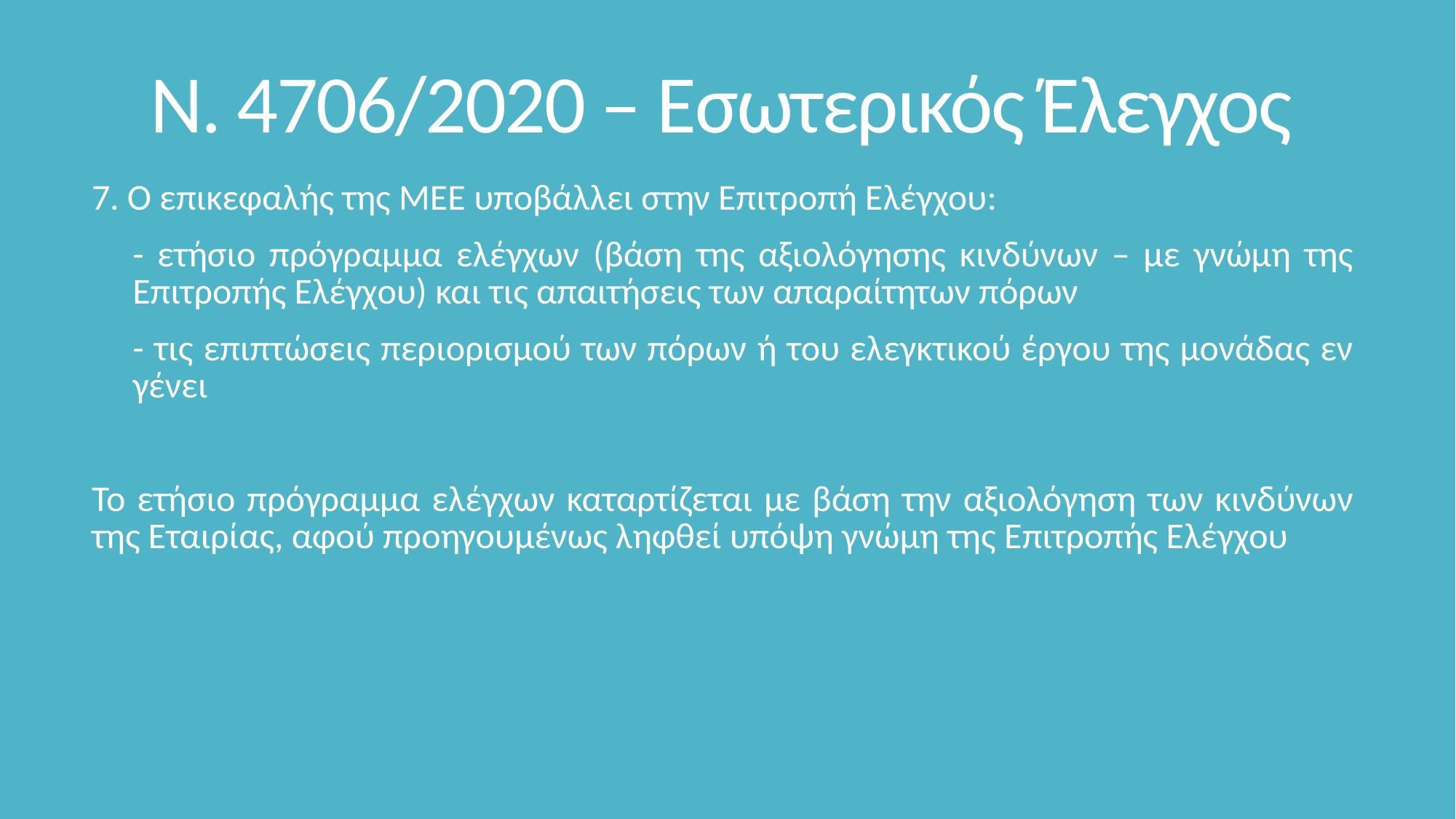

# Ν. 4706/2020 – Εσωτερικός Έλεγχος
7. Ο επικεφαλής της ΜΕΕ υποβάλλει στην Επιτροπή Ελέγχου:
	- ετήσιο πρόγραμμα ελέγχων (βάση της αξιολόγησης κινδύνων – με γνώμη της Επιτροπής Ελέγχου) και τις απαιτήσεις των απαραίτητων πόρων
	- τις επιπτώσεις περιορισμού των πόρων ή του ελεγκτικού έργου της μονάδας εν γένει

Το ετήσιο πρόγραμμα ελέγχων καταρτίζεται με βάση την αξιολόγηση των κινδύνων της Εταιρίας, αφού προηγουμένως ληφθεί υπόψη γνώμη της Επιτροπής Ελέγχου